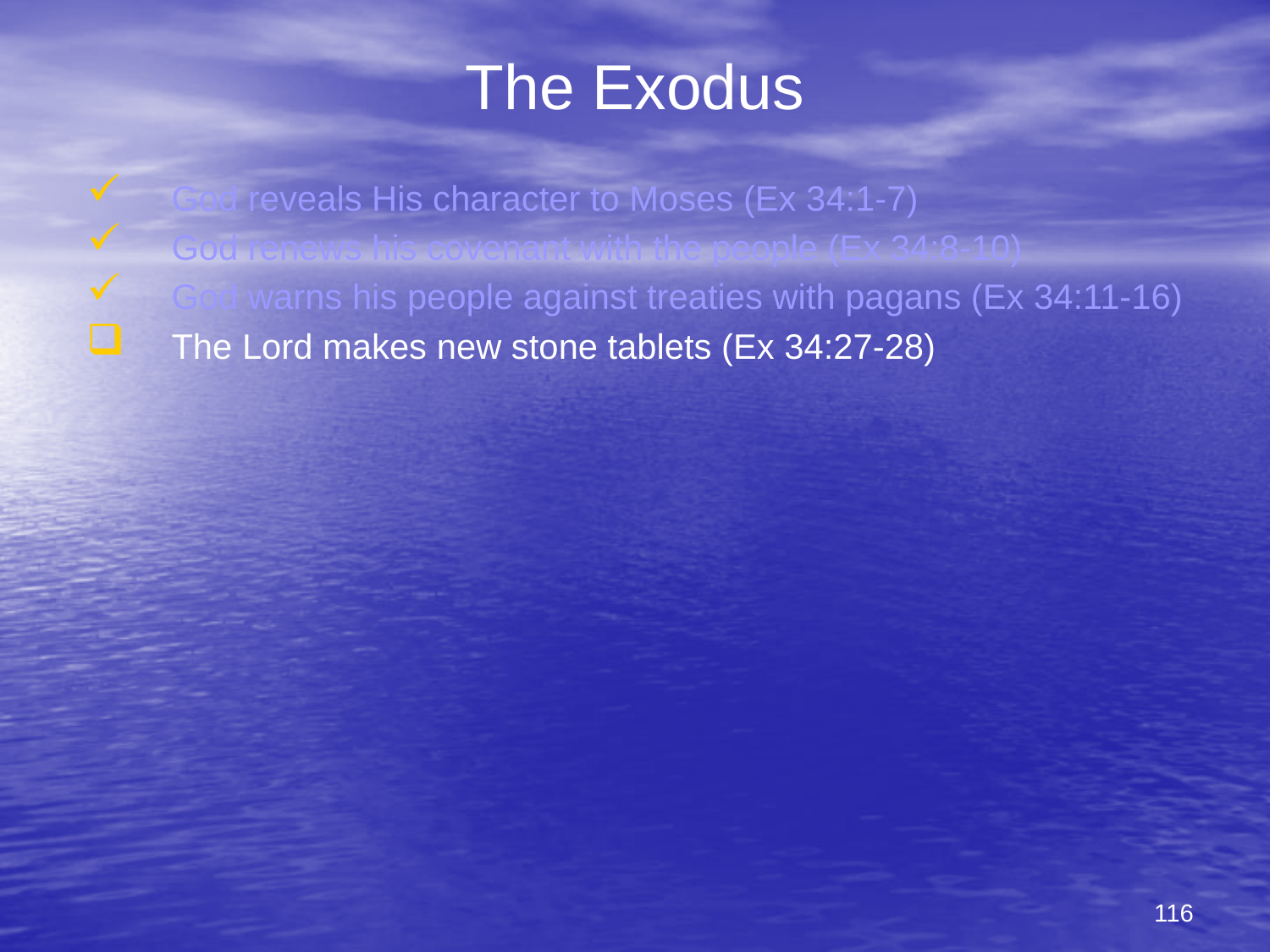

# The Exodus
God reveals His character to Moses (Ex 34:1-7)
God renews his covenant with the people (Ex 34:8-10)
God warns his people against treaties with pagans (Ex 34:11-16)
The Lord makes new stone tablets (Ex 34:27-28)
116